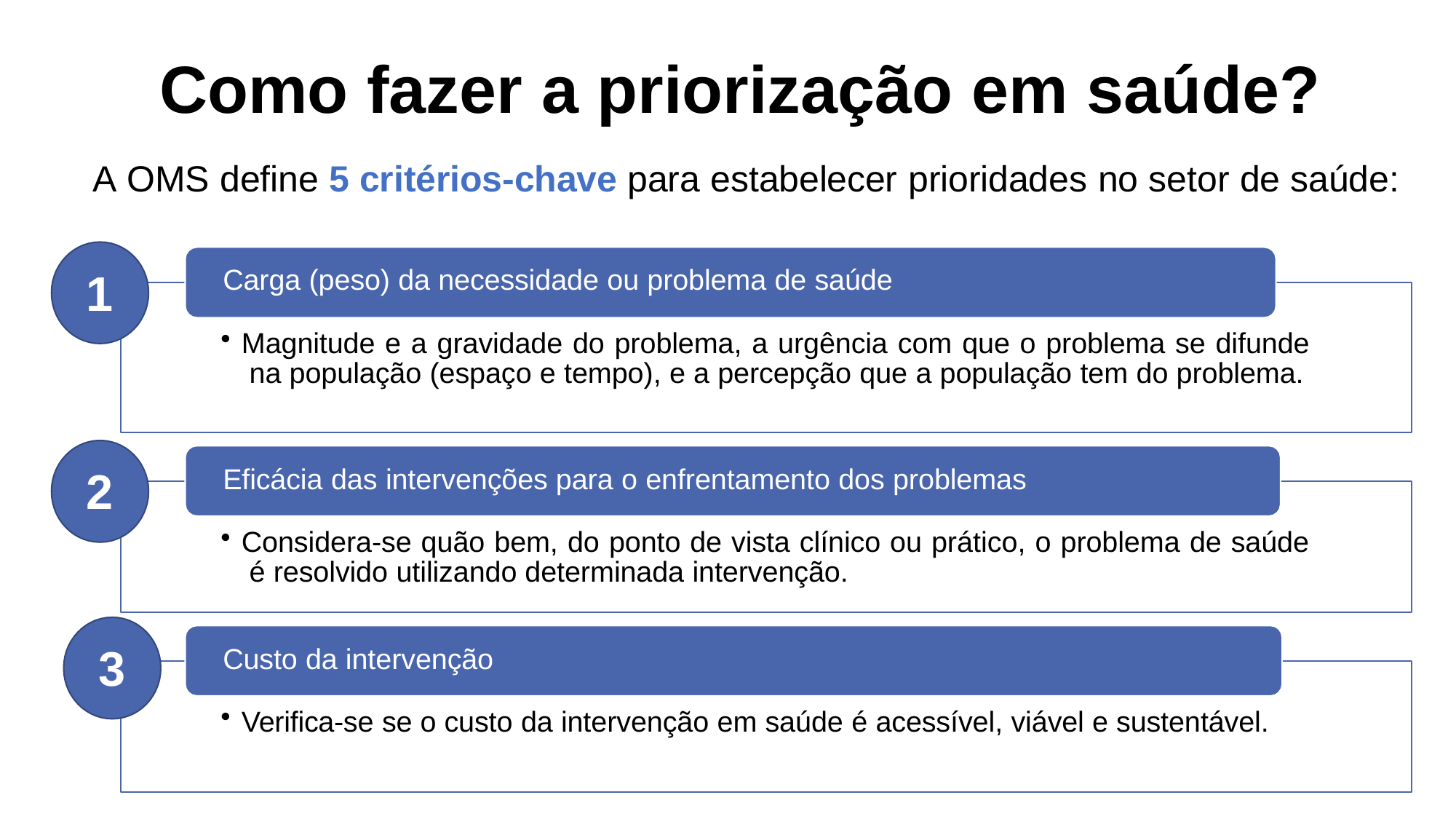

# Como fazer a priorização em saúde?
A OMS define 5 critérios-chave para estabelecer prioridades no setor de saúde:

Carga (peso) da necessidade ou problema de saúde
1

Magnitude e a gravidade do problema, a urgência com que o problema se difunde  na população (espaço e tempo), e a percepção que a população tem do problema.

2
Eficácia das intervenções para o enfrentamento dos problemas

Considera-se quão bem, do ponto de vista clínico ou prático, o problema de saúde  é resolvido utilizando determinada intervenção.

3
Custo da intervenção

Verifica-se se o custo da intervenção em saúde é acessível, viável e sustentável.